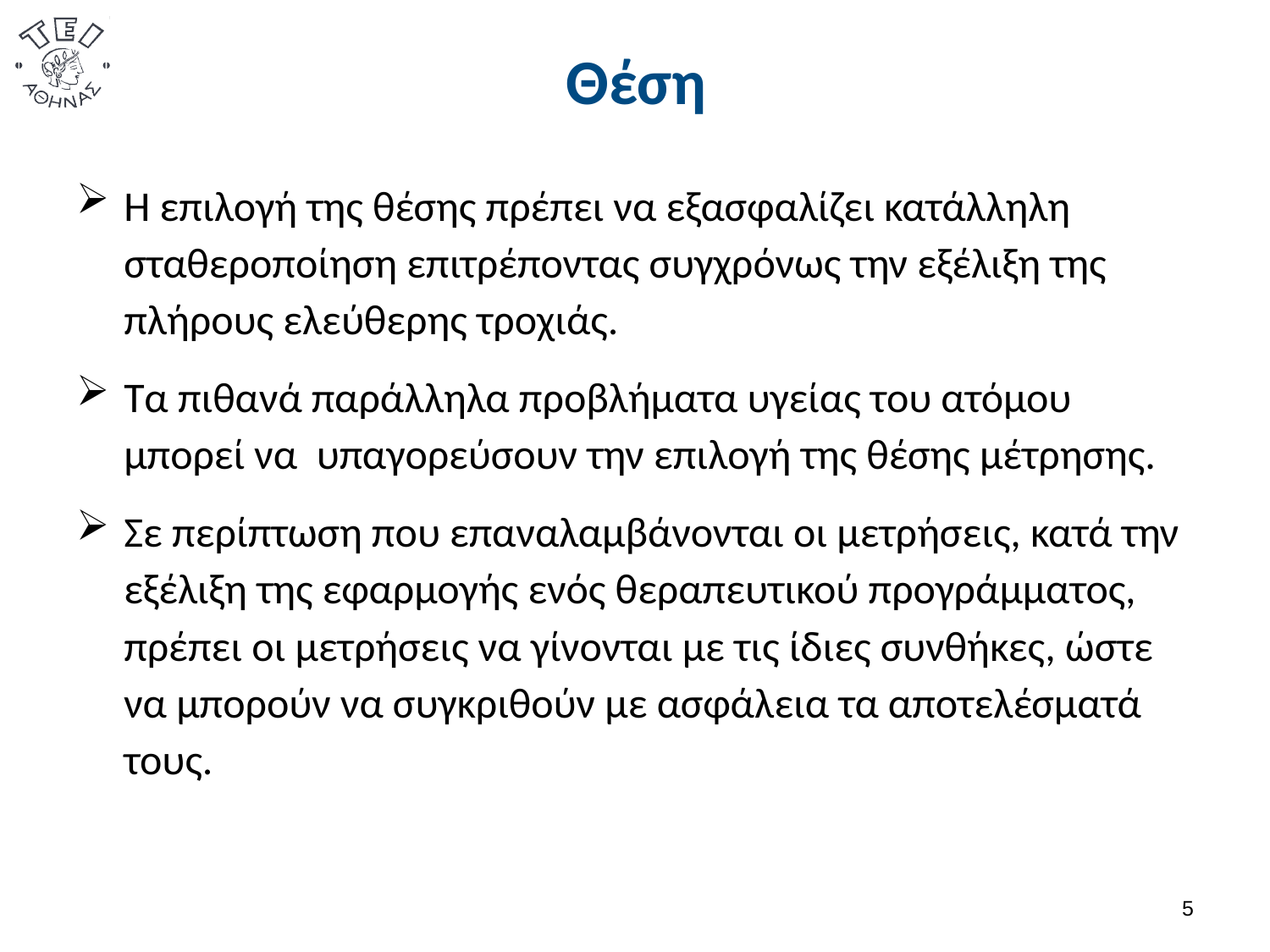

# Θέση
Η επιλογή της θέσης πρέπει να εξασφαλίζει κατάλληλη σταθεροποίηση επιτρέποντας συγχρόνως την εξέλιξη της πλήρους ελεύθερης τροχιάς.
Τα πιθανά παράλληλα προβλήματα υγείας του ατόμου μπορεί να  υπαγορεύσουν την επιλογή της θέσης μέτρησης.
Σε περίπτωση που επαναλαμβάνονται οι μετρήσεις, κατά την εξέλιξη της εφαρμογής ενός θεραπευτικού προγράμματος, πρέπει οι μετρήσεις να γίνονται με τις ίδιες συνθήκες, ώστε να μπορούν να συγκριθούν με ασφάλεια τα αποτελέσματά τους.
5